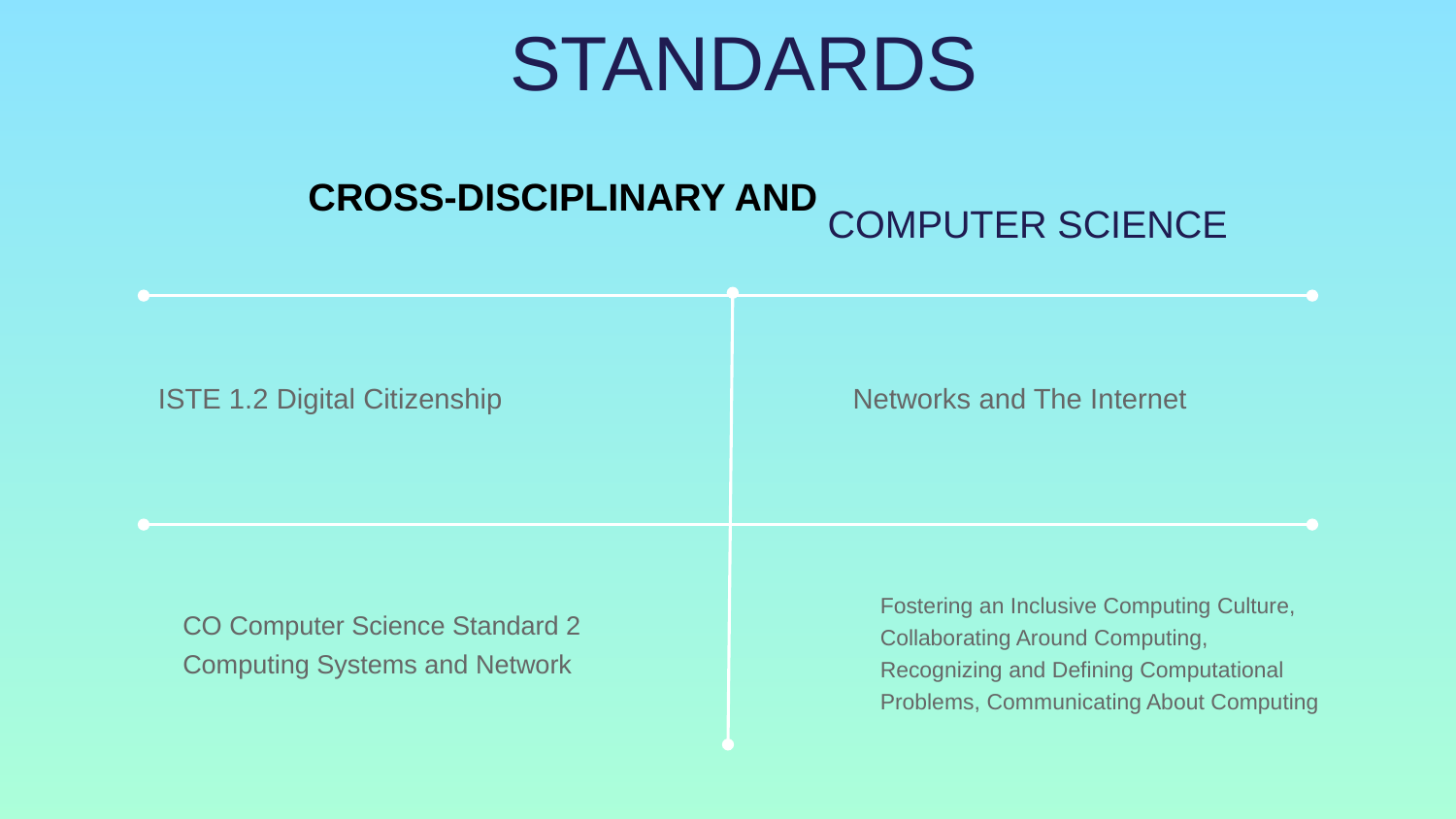

# STANDARDS
CROSS-DISCIPLINARY AND

COMPUTER SCIENCE
ISTE 1.2 Digital Citizenship
Networks and The Internet
Fostering an Inclusive Computing Culture, Collaborating Around Computing, Recognizing and Defining Computational Problems, Communicating About Computing
CO Computer Science Standard 2 Computing Systems and Network